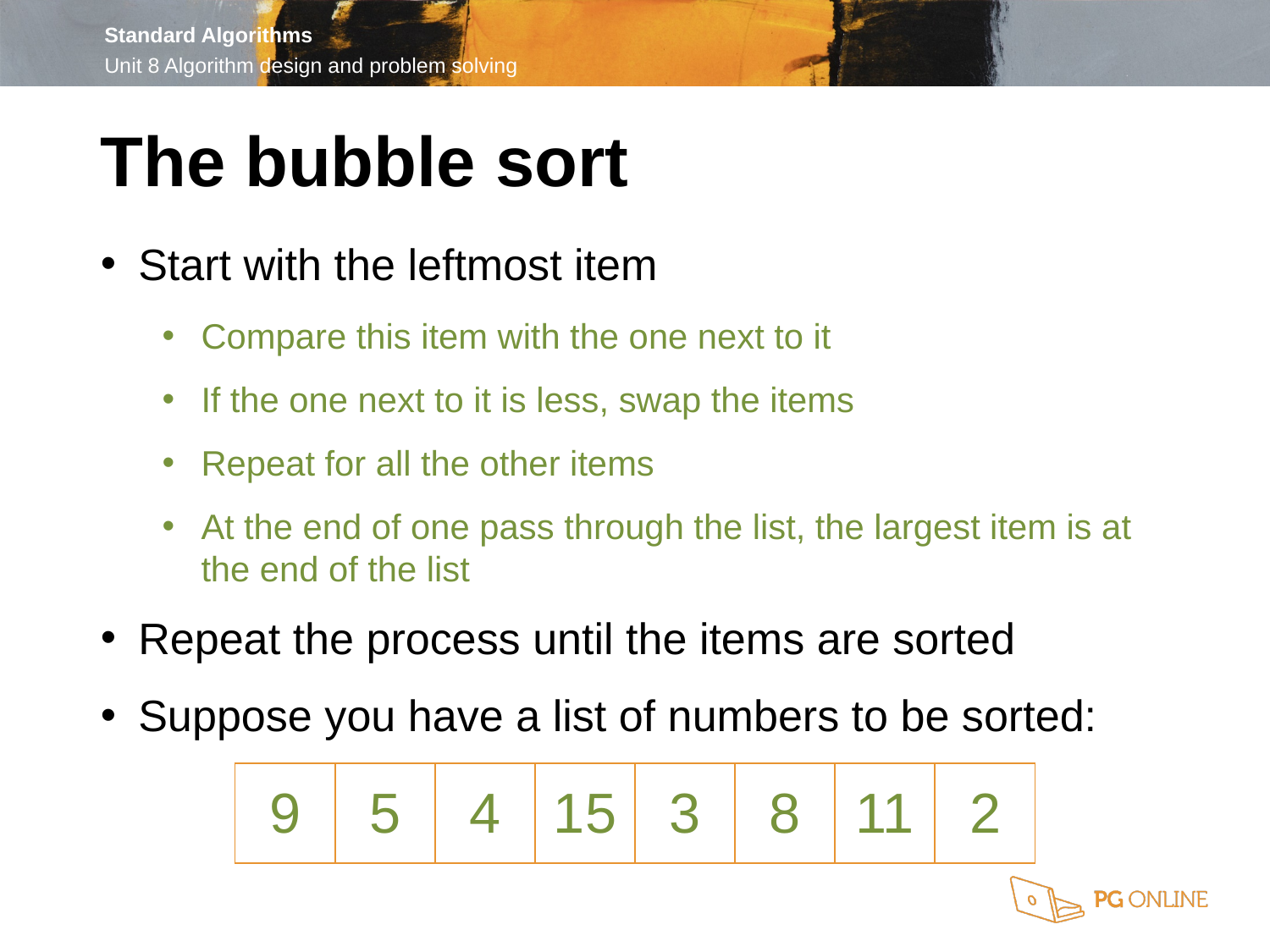

The bubble sort
Start with the leftmost item
Compare this item with the one next to it
If the one next to it is less, swap the items
Repeat for all the other items
At the end of one pass through the list, the largest item is at the end of the list
Repeat the process until the items are sorted
Suppose you have a list of numbers to be sorted:

| 9 | 5 | 4 | 15 | 3 | 8 | 11 | 2 |
| --- | --- | --- | --- | --- | --- | --- | --- |